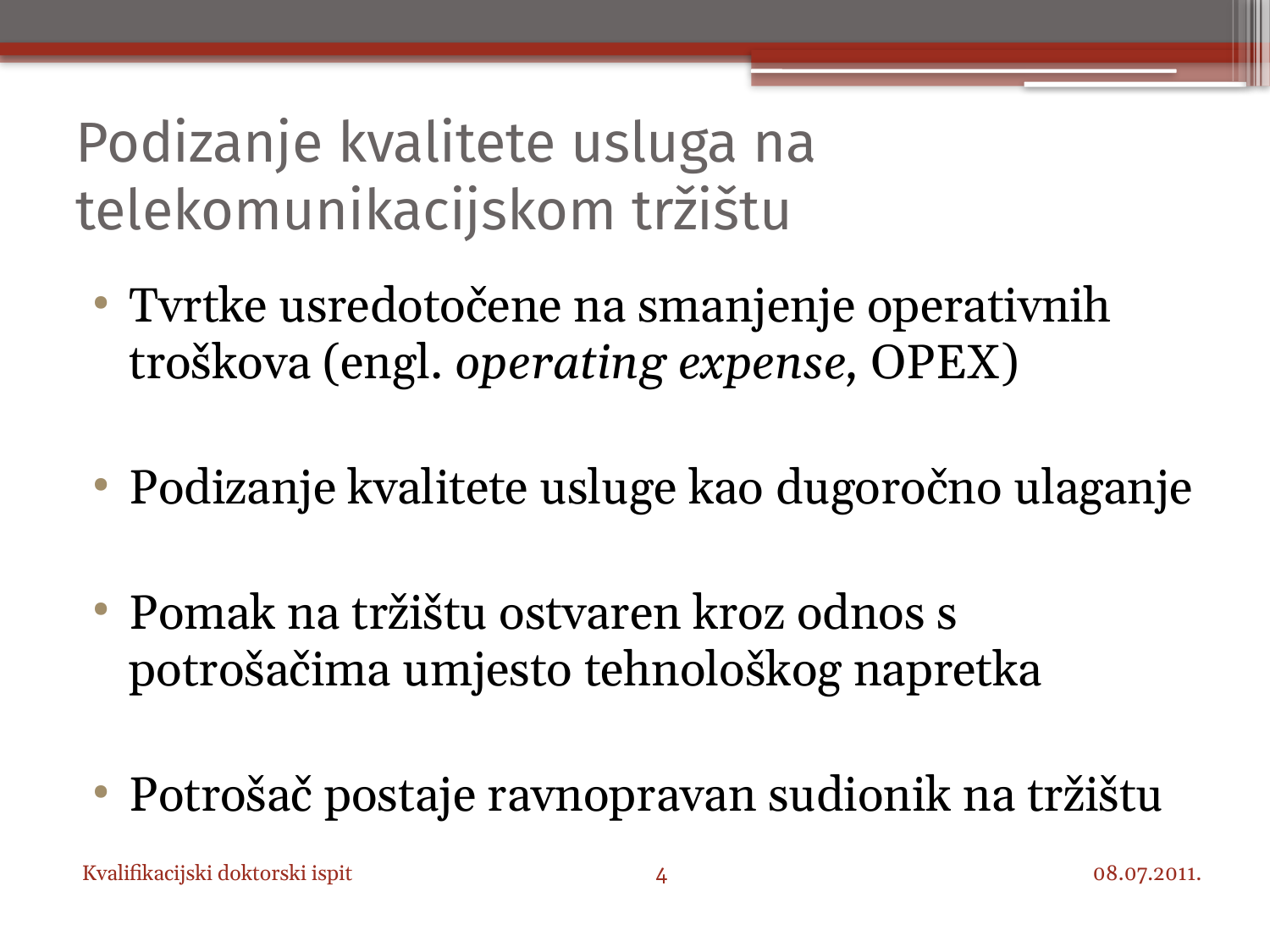

# Podizanje kvalitete usluga na telekomunikacijskom tržištu
Tvrtke usredotočene na smanjenje operativnih troškova (engl. operating expense, OPEX)

Podizanje kvalitete usluge kao dugoročno ulaganje

Pomak na tržištu ostvaren kroz odnos s potrošačima umjesto tehnološkog napretka

Potrošač postaje ravnopravan sudionik na tržištu
Kvalifikacijski doktorski ispit
4
08.07.2011.